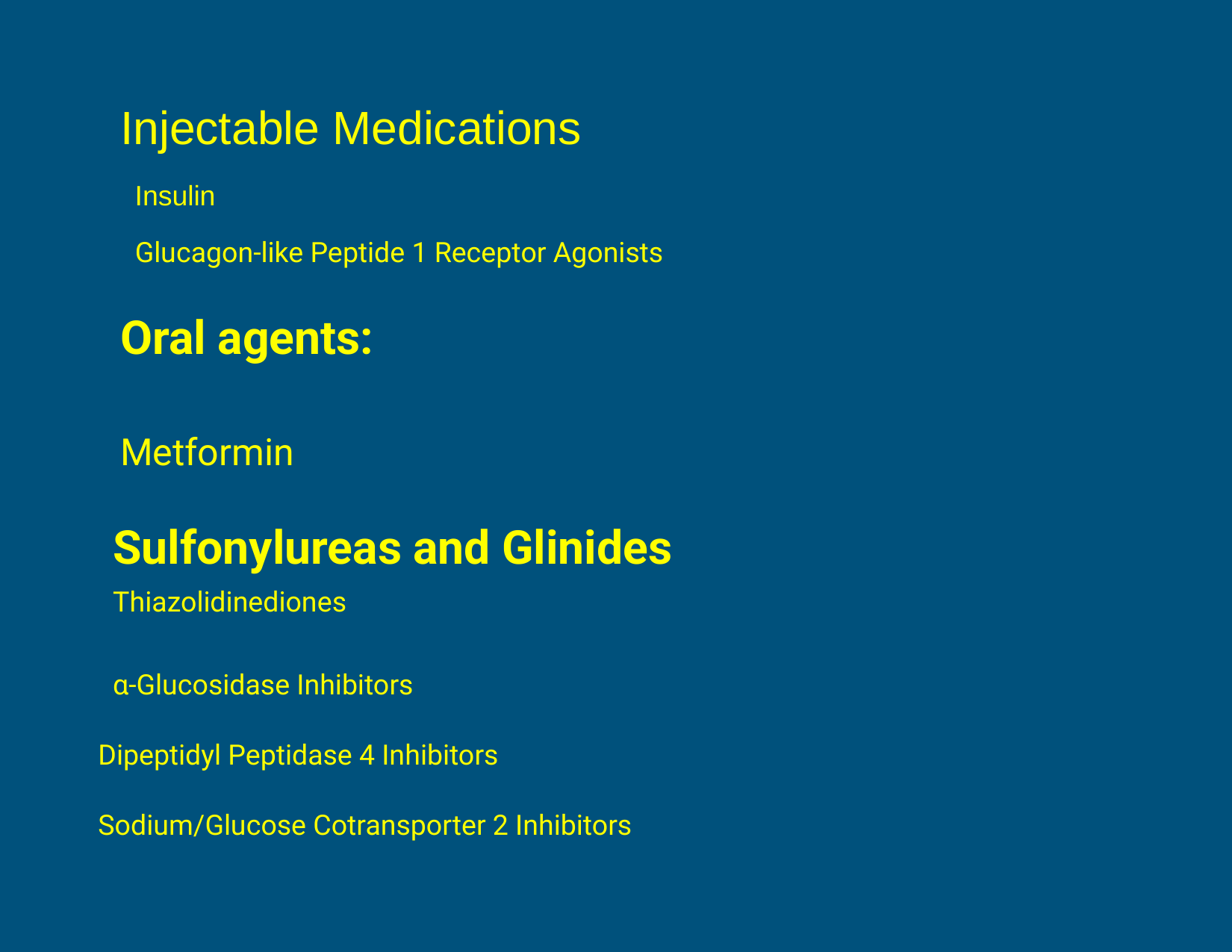

Injectable Medications
Insulin
Glucagon-like Peptide 1 Receptor Agonists
Oral agents:
Metformin

Sulfonylureas and Glinides
Thiazolidinediones

α-Glucosidase Inhibitors
Dipeptidyl Peptidase 4 Inhibitors
Sodium/Glucose Cotransporter 2 Inhibitors